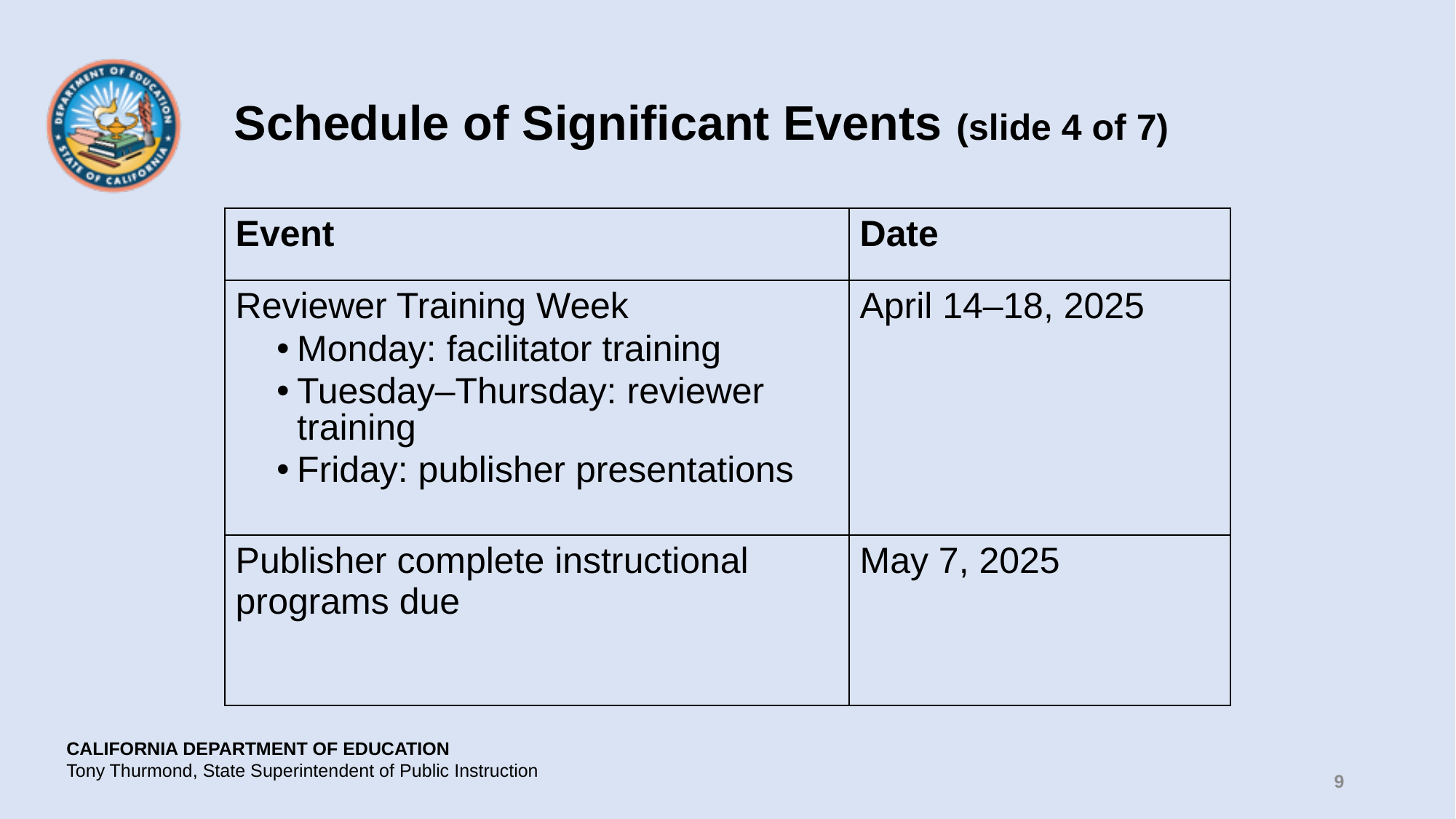

# Schedule of Significant Events (slide 4 of 7)
| Event | Date |
| --- | --- |
| Reviewer Training Week Monday: facilitator training Tuesday–Thursday: reviewer training Friday: publisher presentations | April 14–18, 2025 |
| Publisher complete instructional programs due | May 7, 2025 |
9